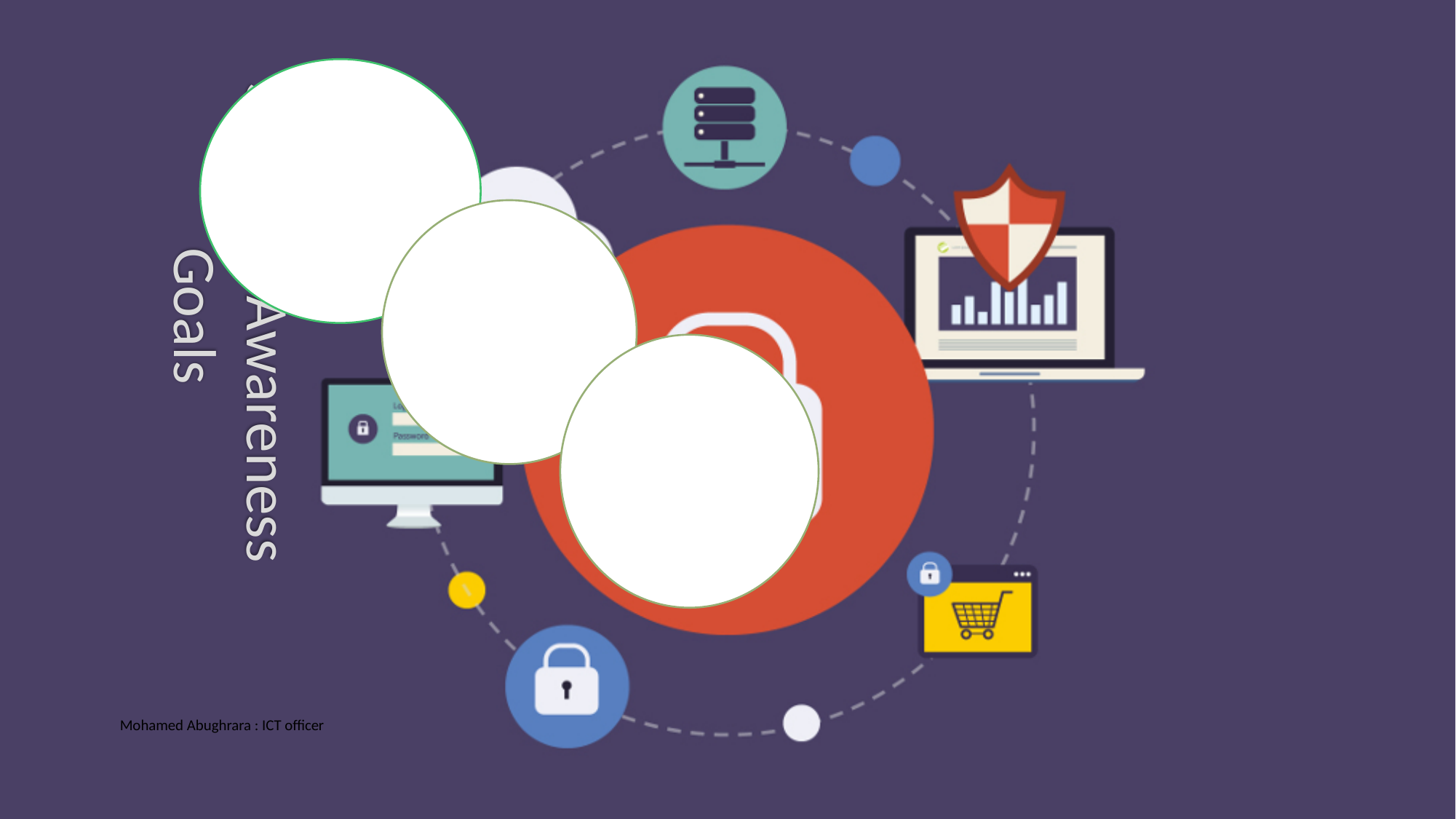

Awareness Of Social Engineering Attack
# Security Awareness Goals
Protect Your Self For cyberattack
Protect Your Privacy
Mohamed Abughrara : ICT officer